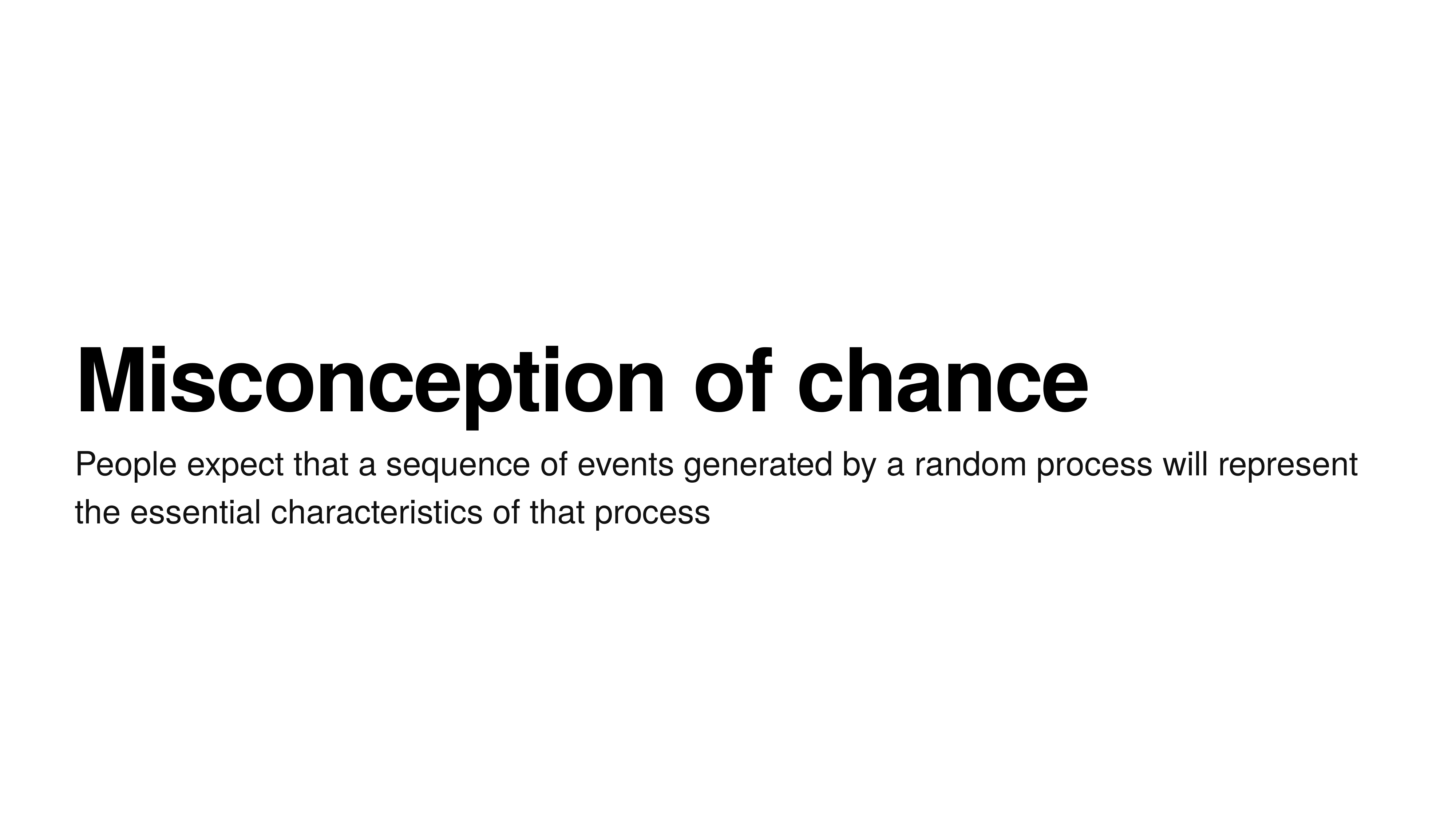

# Misconception of chance
People expect that a sequence of events generated by a random process will represent the essential characteristics of that process